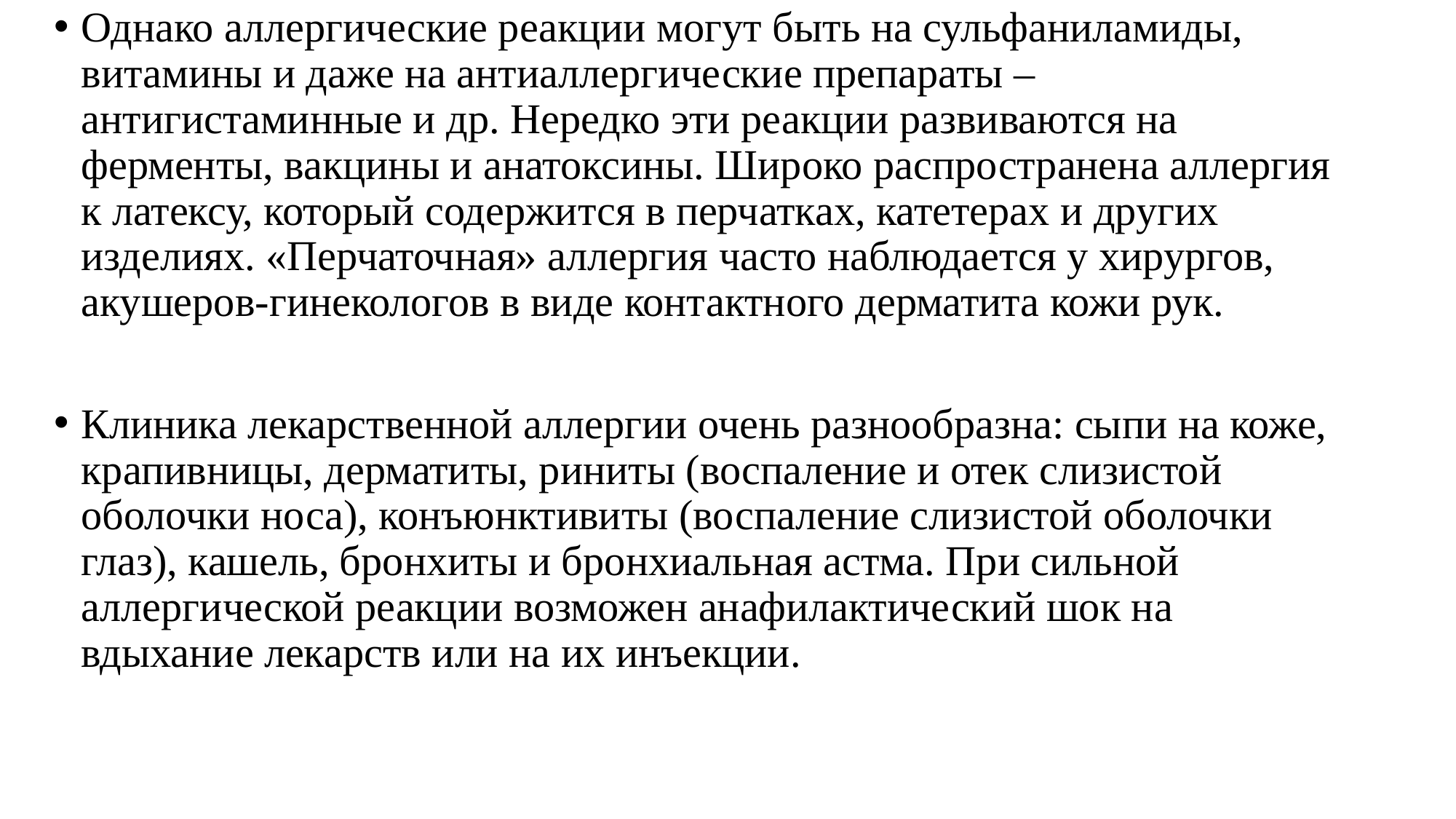

Однако аллергические реакции могут быть на сульфаниламиды, витамины и даже на антиаллергические препараты – антигистаминные и др. Нередко эти реакции развиваются на ферменты, вакцины и анатоксины. Широко распространена аллергия к латексу, который содержится в перчатках, катетерах и других изделиях. «Перчаточная» аллергия часто наблюдается у хирургов, акушеров-гинекологов в виде контактного дерматита кожи рук.

Клиника лекарственной аллергии очень разнообразна: сыпи на коже, крапивницы, дерматиты, риниты (воспаление и отек слизистой оболочки носа), конъюнктивиты (воспаление слизистой оболочки глаз), кашель, бронхиты и бронхиальная астма. При сильной аллергической реакции возможен анафилактический шок на вдыхание лекарств или на их инъекции.

#